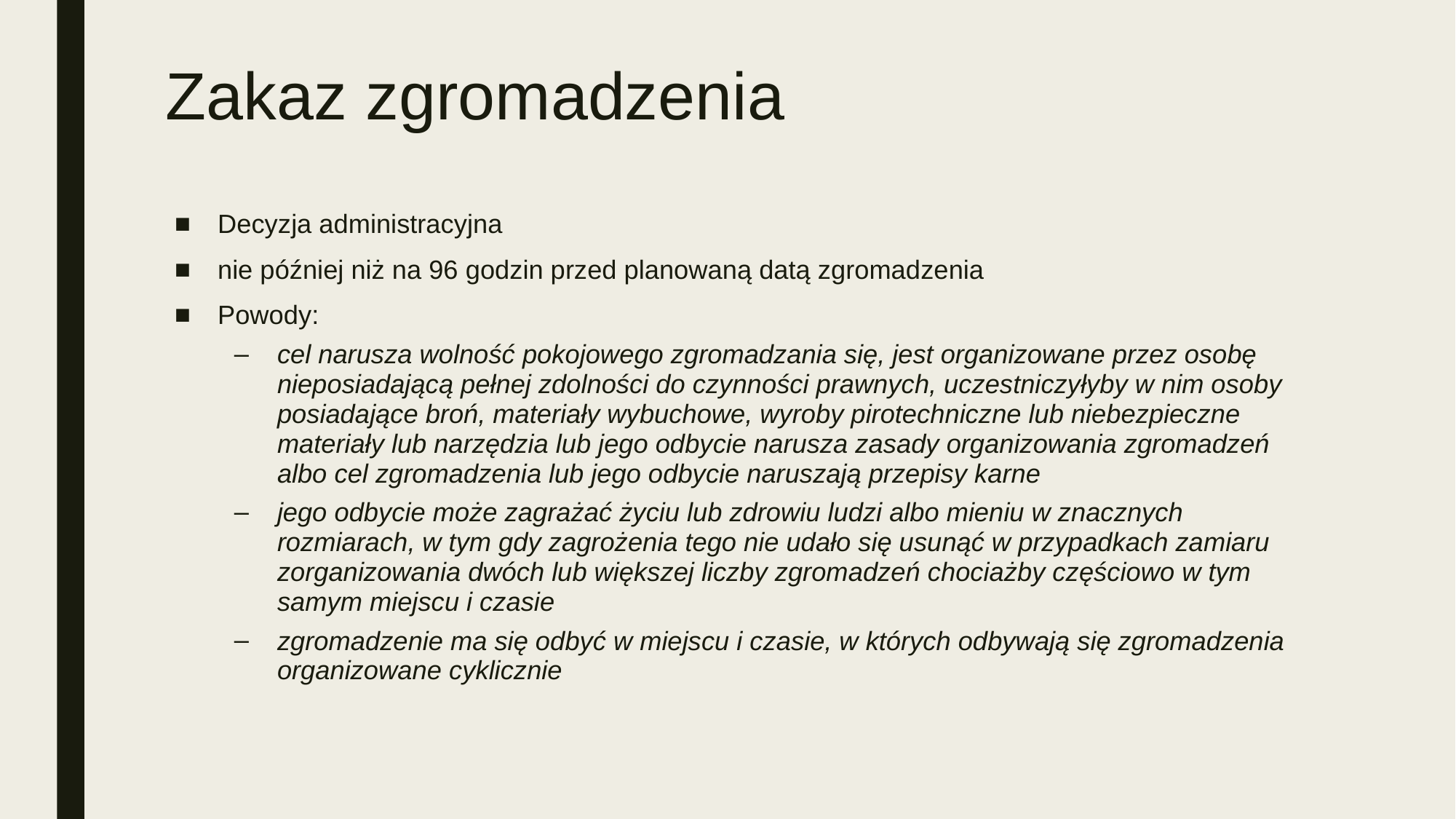

# Zakaz zgromadzenia
Decyzja administracyjna
nie później niż na 96 godzin przed planowaną datą zgromadzenia
Powody:
cel narusza wolność pokojowego zgromadzania się, jest organizowane przez osobę nieposiadającą pełnej zdolności do czynności prawnych, uczestniczyłyby w nim osoby posiadające broń, materiały wybuchowe, wyroby pirotechniczne lub niebezpieczne materiały lub narzędzia lub jego odbycie narusza zasady organizowania zgromadzeń albo cel zgromadzenia lub jego odbycie naruszają przepisy karne
jego odbycie może zagrażać życiu lub zdrowiu ludzi albo mieniu w znacznych rozmiarach, w tym gdy zagrożenia tego nie udało się usunąć w przypadkach zamiaru zorganizowania dwóch lub większej liczby zgromadzeń chociażby częściowo w tym samym miejscu i czasie
zgromadzenie ma się odbyć w miejscu i czasie, w których odbywają się zgromadzenia organizowane cyklicznie